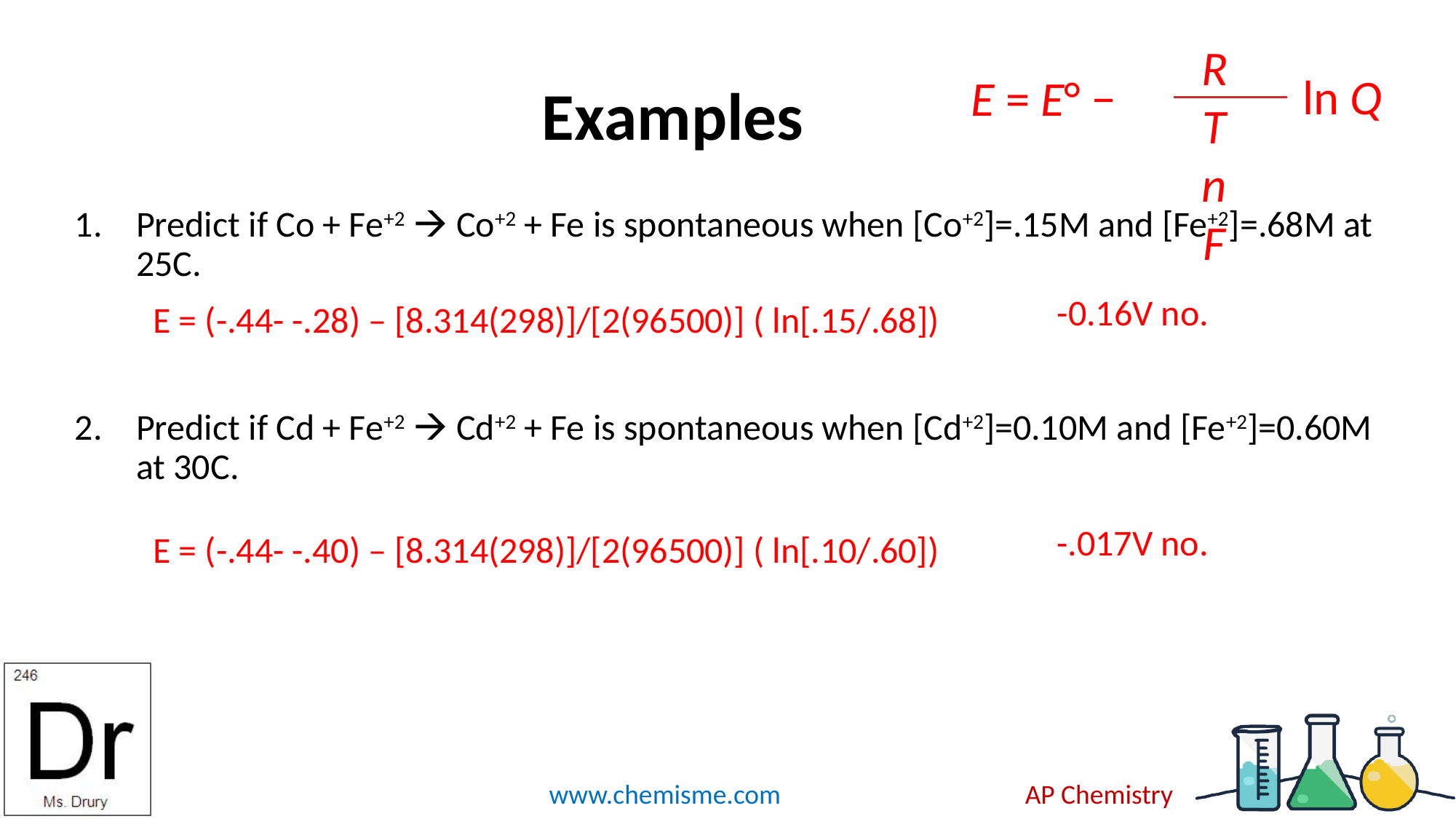

RT
nF
ln Q
E = E° −
# Examples
Predict if Co + Fe+2 🡪 Co+2 + Fe is spontaneous when [Co+2]=.15M and [Fe+2]=.68M at 25C.

Predict if Cd + Fe+2 🡪 Cd+2 + Fe is spontaneous when [Cd+2]=0.10M and [Fe+2]=0.60M at 30C.
-0.16V no.
E = (-.44- -.28) – [8.314(298)]/[2(96500)] ( ln[.15/.68])
-.017V no.
E = (-.44- -.40) – [8.314(298)]/[2(96500)] ( ln[.10/.60])